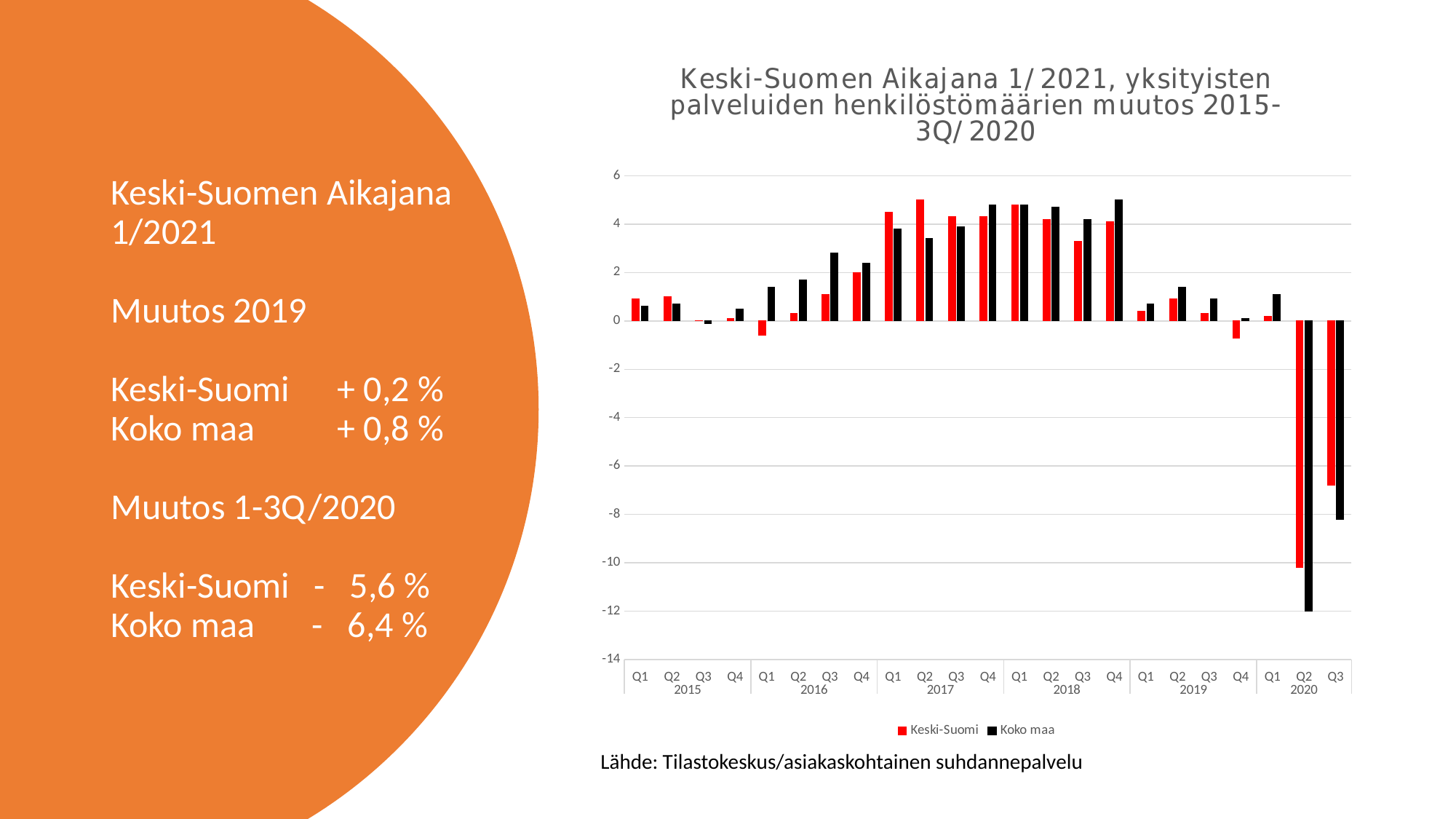

### Chart: Keski-Suomen Aikajana 1/2021, yksityisten palveluiden henkilöstömäärien muutos 2015-3Q/2020

| Category | Keski-Suomi | Koko maa |
|---|---|---|
| Q1 | 0.9 | 0.6 |
| Q2 | 1.0 | 0.7 |
| Q3 | 0.0 | -0.1 |
| Q4 | 0.1 | 0.5 |
| Q1 | -0.6 | 1.4 |
| Q2 | 0.3 | 1.7 |
| Q3 | 1.1 | 2.8 |
| Q4 | 2.0 | 2.4 |
| Q1 | 4.5 | 3.8 |
| Q2 | 5.0 | 3.4 |
| Q3 | 4.3 | 3.9 |
| Q4 | 4.3 | 4.8 |
| Q1 | 4.8 | 4.8 |
| Q2 | 4.2 | 4.7 |
| Q3 | 3.3 | 4.2 |
| Q4 | 4.1 | 5.0 |
| Q1 | 0.4 | 0.7 |
| Q2 | 0.9 | 1.4 |
| Q3 | 0.3 | 0.9 |
| Q4 | -0.7 | 0.1 |
| Q1 | 0.2 | 1.1 |
| Q2 | -10.2 | -12.0 |
| Q3 | -6.8 | -8.2 |
# Keski-Suomen Aikajana 1/2021
Muutos 2019
Keski-Suomi	 + 0,2 %
Koko maa	 + 0,8 %
Muutos 1-3Q/2020
Keski-Suomi   -   5,6 %
Koko maa       -   6,4 %
Lähde: Tilastokeskus/asiakaskohtainen suhdannepalvelu